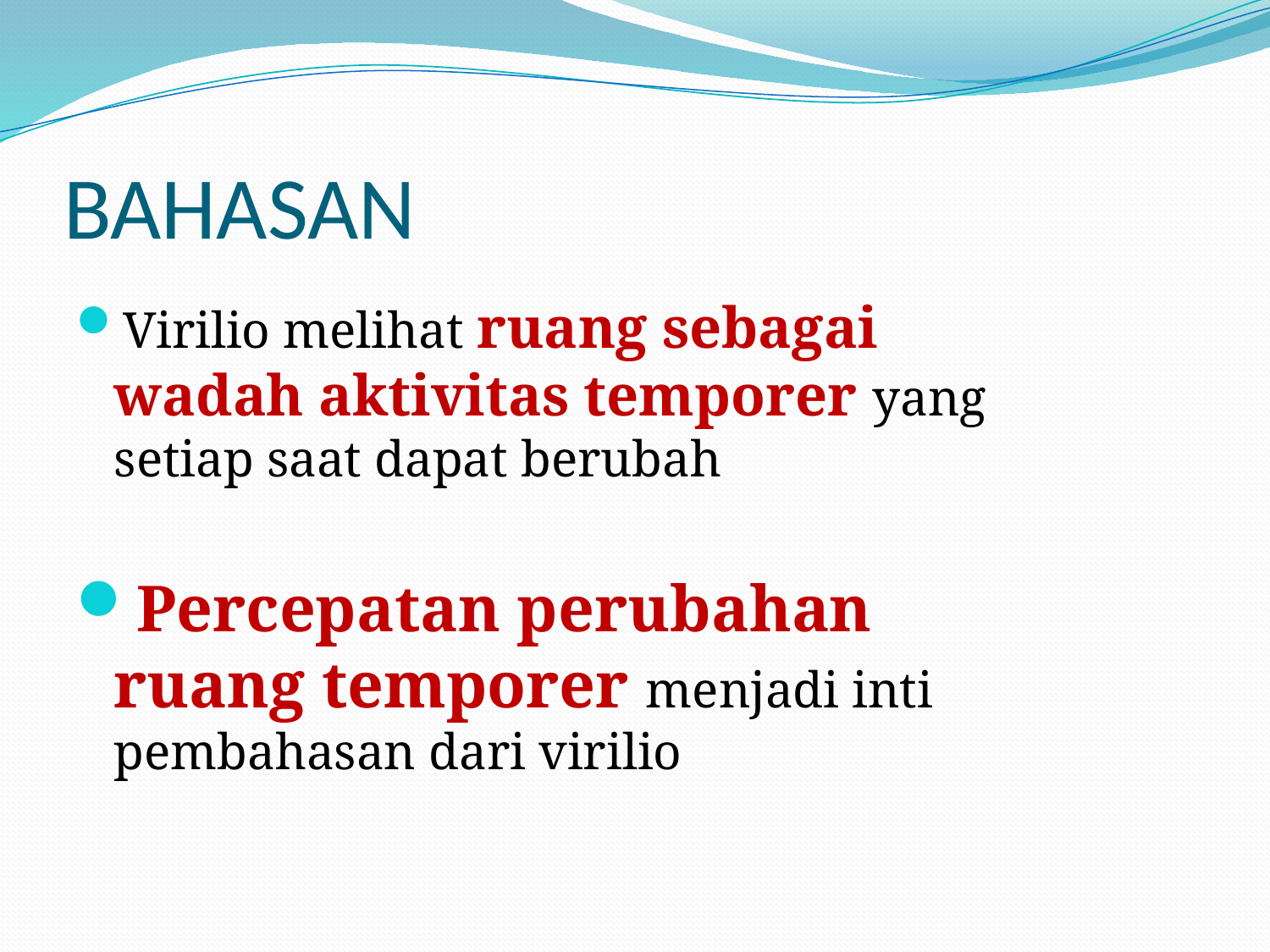

# BAHASAN
Virilio melihat ruang sebagai wadah aktivitas temporer yang setiap saat dapat berubah

Percepatan perubahan ruang temporer menjadi inti pembahasan dari virilio